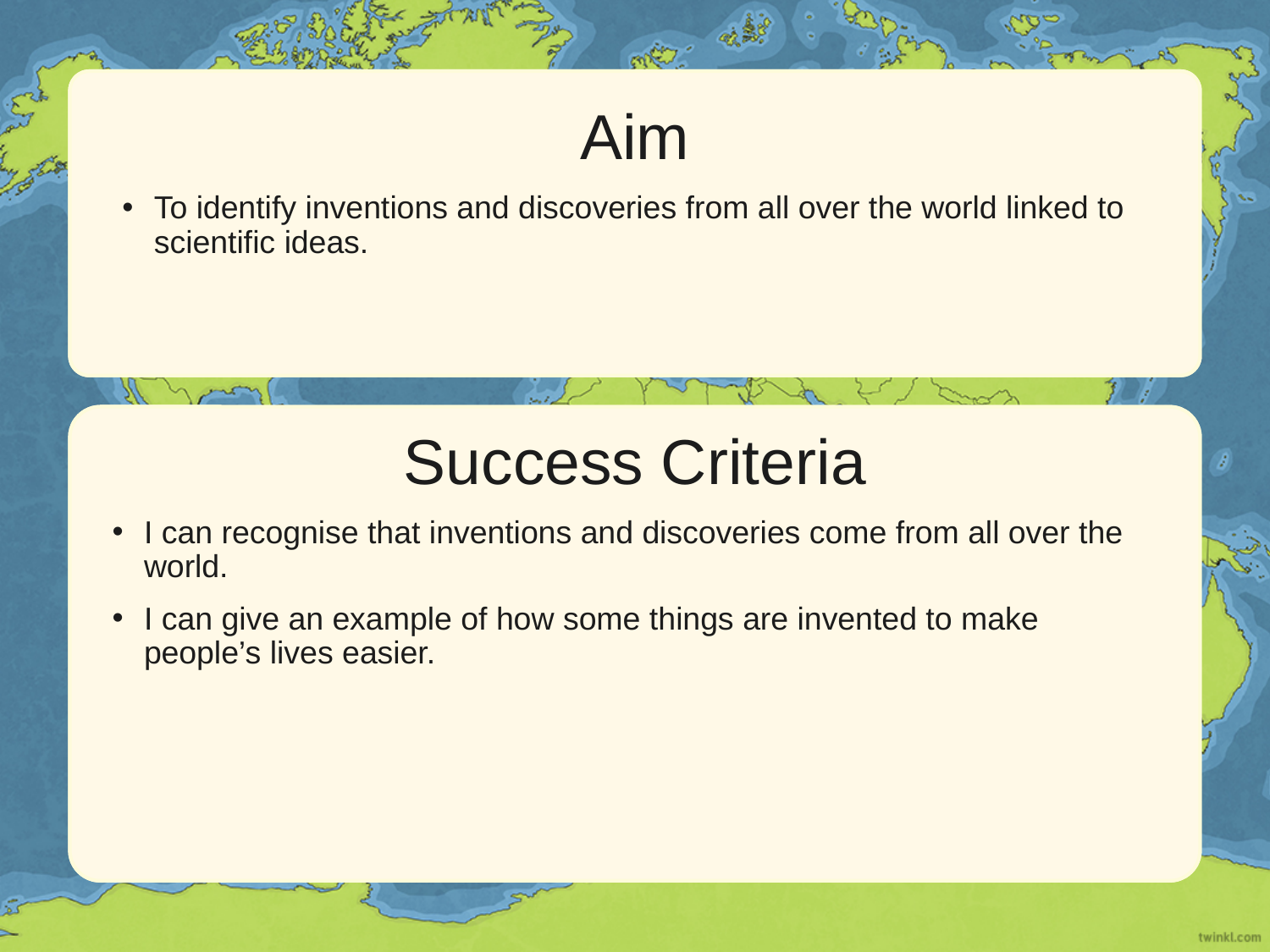

Aim
To identify inventions and discoveries from all over the world linked to scientific ideas.

Success Criteria
I can recognise that inventions and discoveries come from all over the world.
I can give an example of how some things are invented to make people’s lives easier.